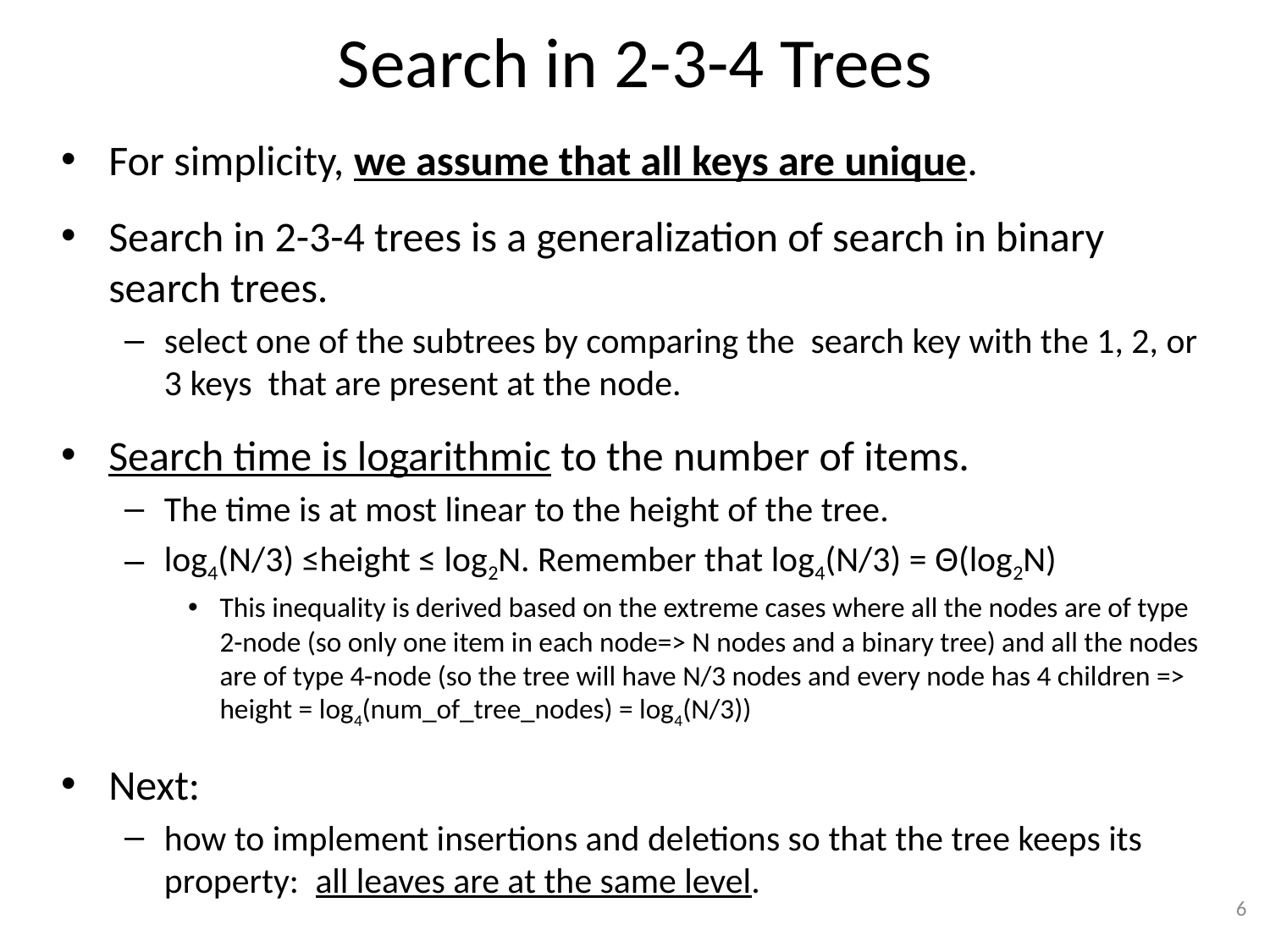

# Search in 2-3-4 Trees
For simplicity, we assume that all keys are unique.

Search in 2-3-4 trees is a generalization of search in binary search trees.
select one of the subtrees by comparing the  search key with the 1, 2, or 3 keys  that are present at the node.

Search time is logarithmic to the number of items.
The time is at most linear to the height of the tree.
log4(N/3) ≤height ≤ log2N. Remember that log4(N/3) = Θ(log2N)
This inequality is derived based on the extreme cases where all the nodes are of type 2-node (so only one item in each node=> N nodes and a binary tree) and all the nodes are of type 4-node (so the tree will have N/3 nodes and every node has 4 children => height = log4(num_of_tree_nodes) = log4(N/3))

Next:
how to implement insertions and deletions so that the tree keeps its property:  all leaves are at the same level.

6